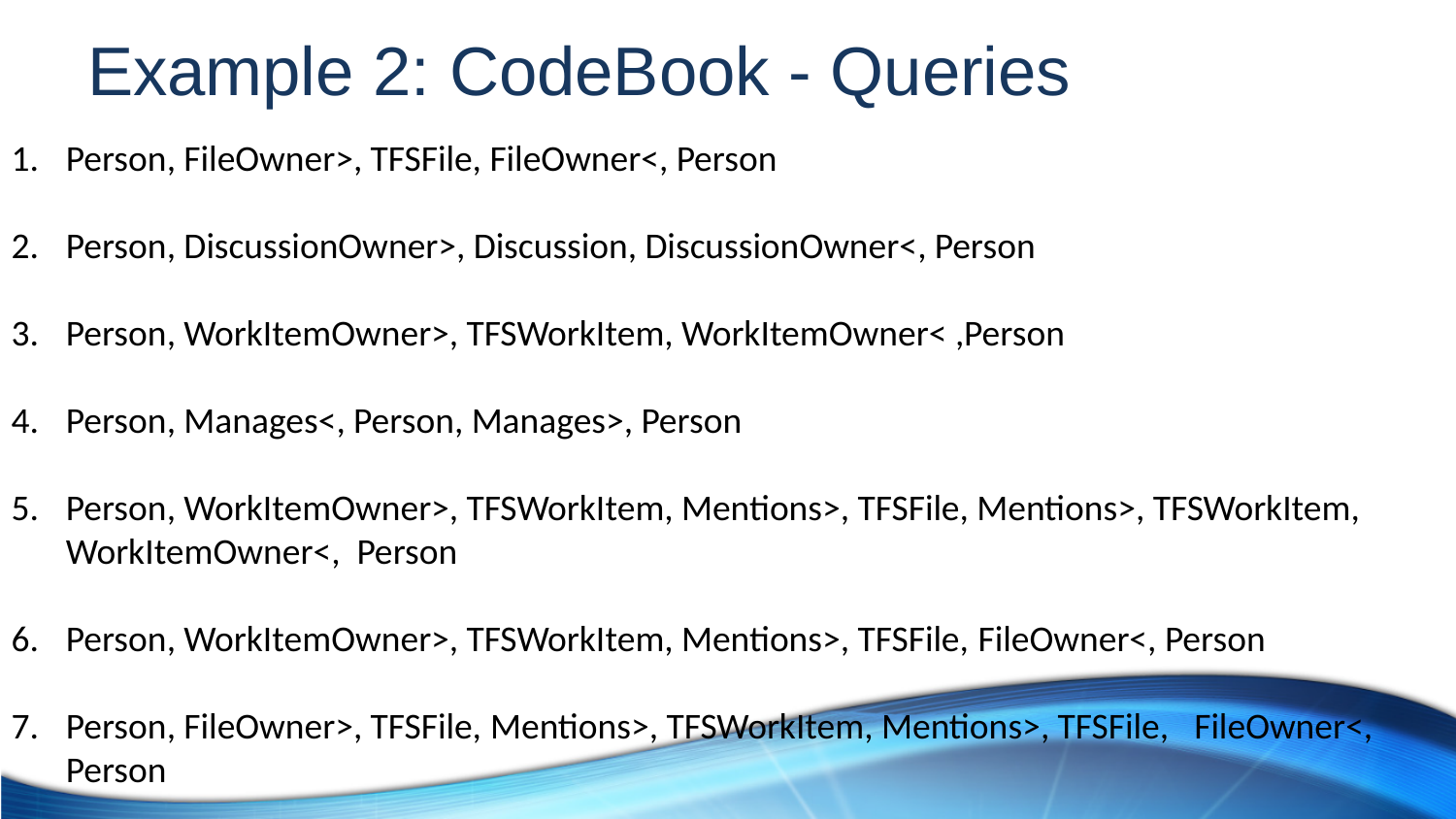

# Example 2: CodeBook - Queries

Person, FileOwner>, TFSFile, FileOwner<, Person
Person, DiscussionOwner>, Discussion, DiscussionOwner<, Person
Person, WorkItemOwner>, TFSWorkItem, WorkItemOwner< ,Person
Person, Manages<, Person, Manages>, Person
Person, WorkItemOwner>, TFSWorkItem, Mentions>, TFSFile, Mentions>, TFSWorkItem, WorkItemOwner<,  Person
Person, WorkItemOwner>, TFSWorkItem, Mentions>, TFSFile, FileOwner<, Person
Person, FileOwner>, TFSFile, Mentions>, TFSWorkItem, Mentions>, TFSFile,   FileOwner<, Person